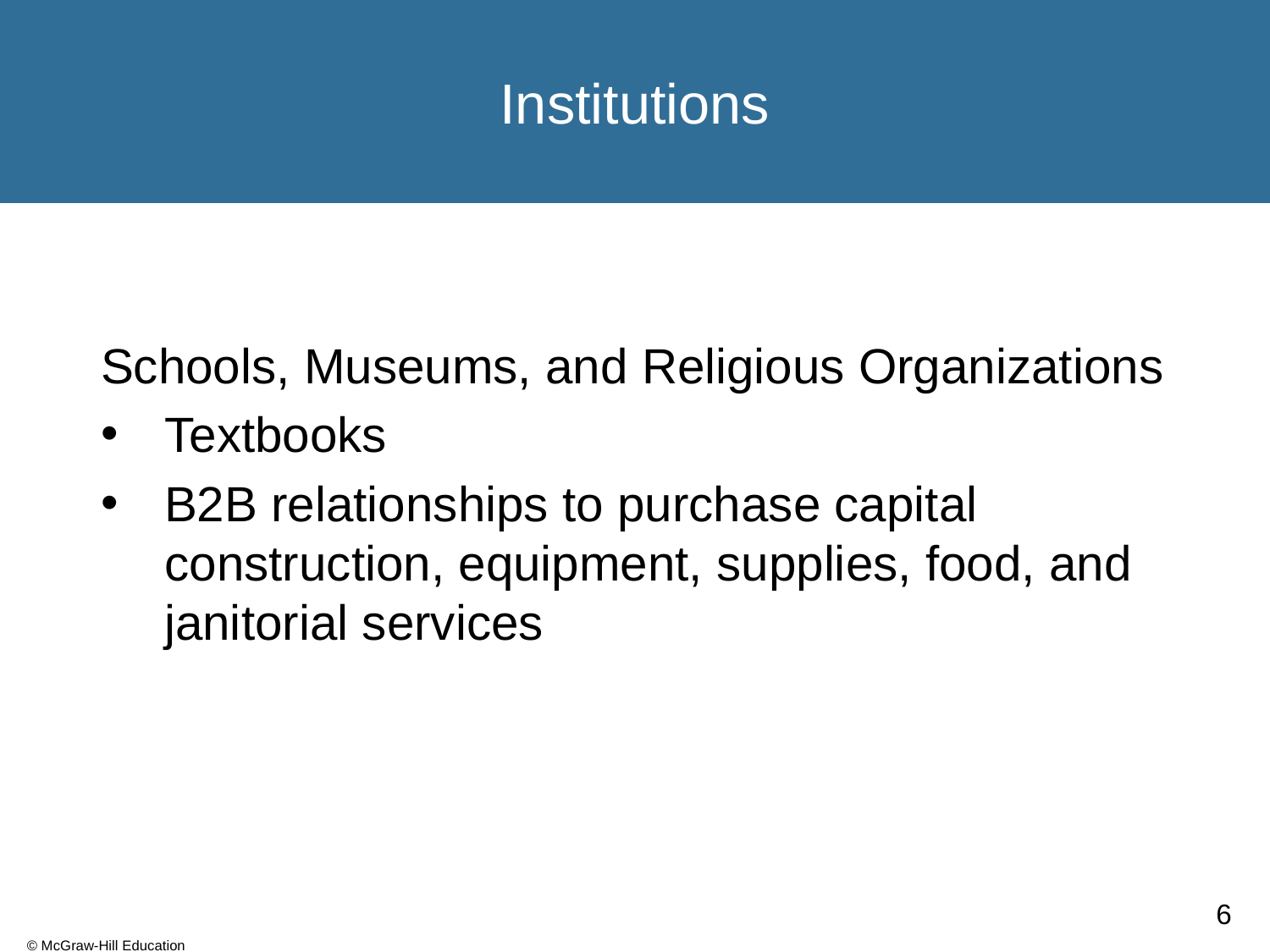

# Institutions
Schools, Museums, and Religious Organizations
Textbooks
B2B relationships to purchase capital construction, equipment, supplies, food, and janitorial services